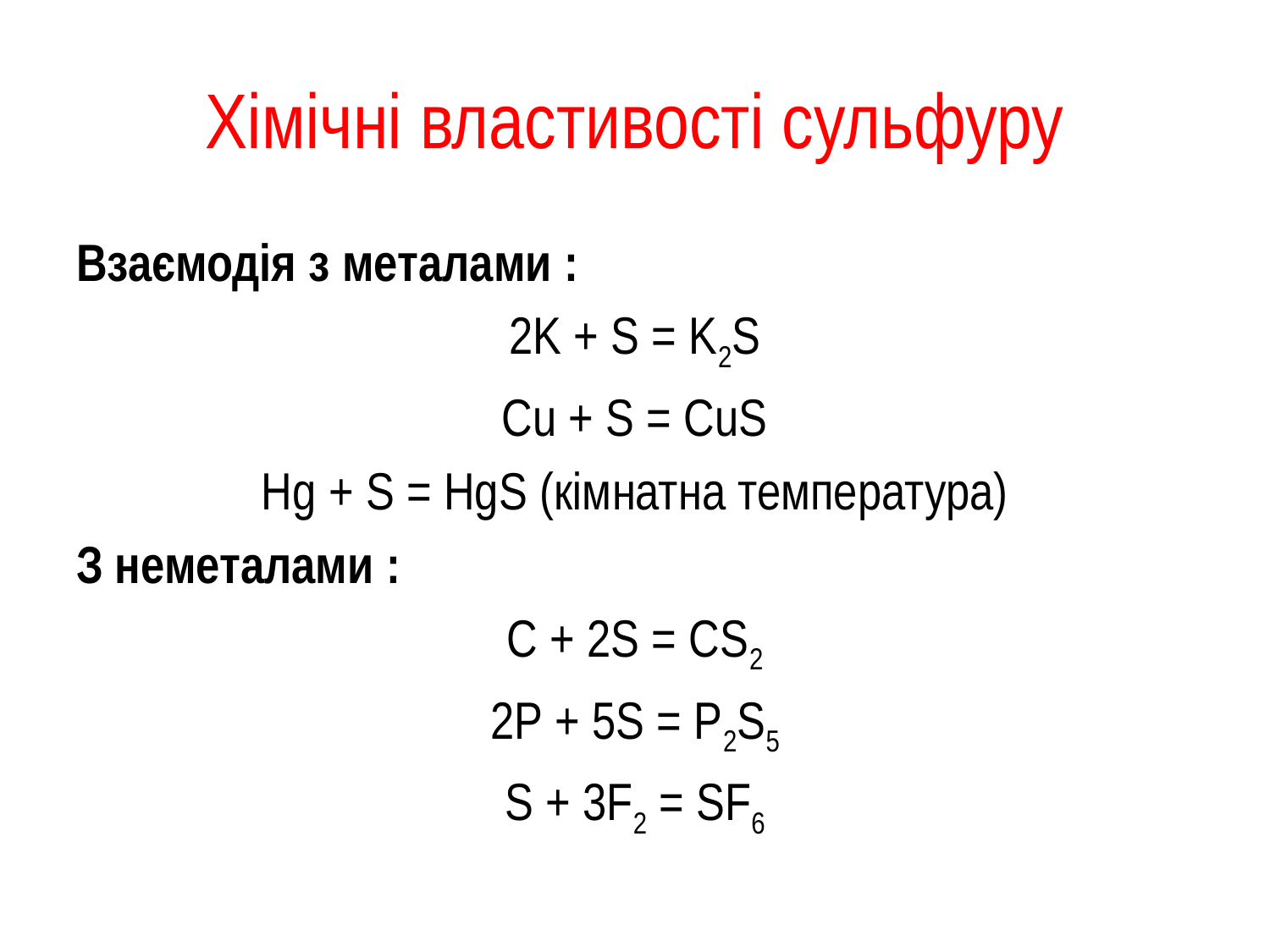

# Хімічні властивості сульфуру
Взаємодія з металами :
2K + S = K2S
Cu + S = CuS
Hg + S = HgS (кімнатна температура)
З неметалами :
C + 2S = CS2
2P + 5S = P2S5
S + 3F2 = SF6